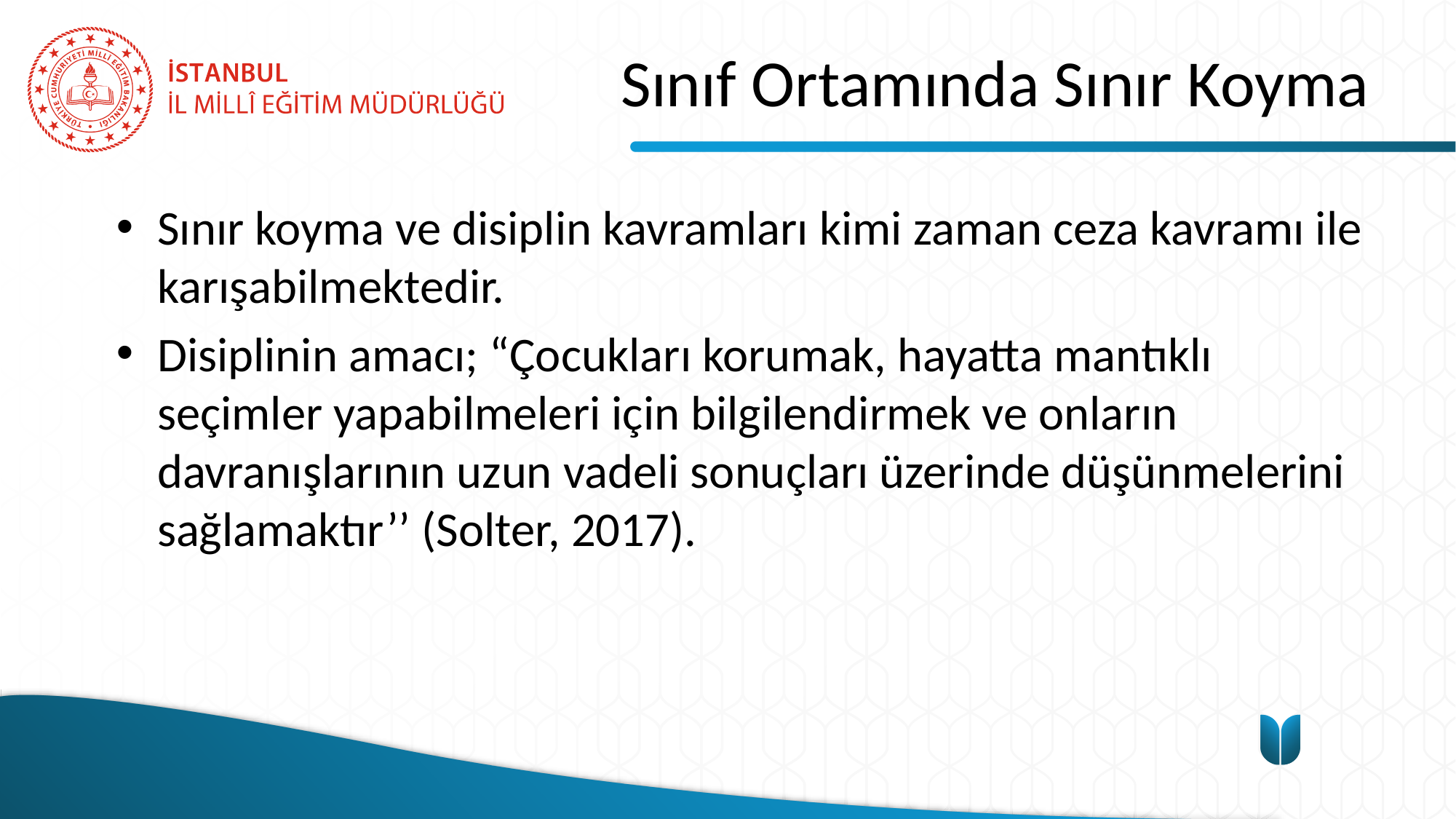

# Sınıf Ortamında Sınır Koyma
Sınır koyma ve disiplin kavramları kimi zaman ceza kavramı ile karışabilmektedir.
Disiplinin amacı; “Çocukları korumak, hayatta mantıklı seçimler yapabilmeleri için bilgilendirmek ve onların davranışlarının uzun vadeli sonuçları üzerinde düşünmelerini sağlamaktır’’ (Solter, 2017).